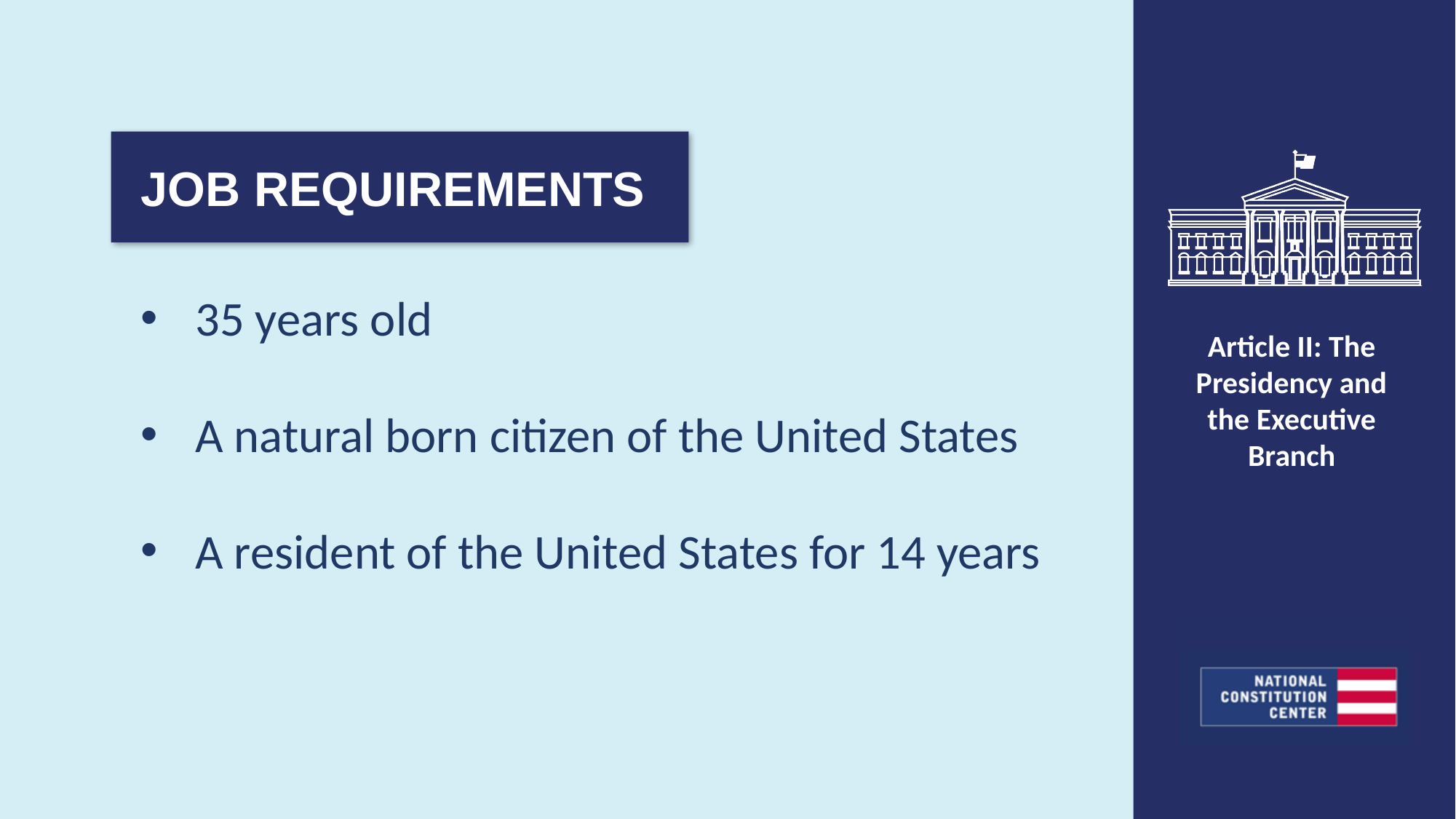

JOB REQUIREMENTS
35 years old

A natural born citizen of the United States

A resident of the United States for 14 years